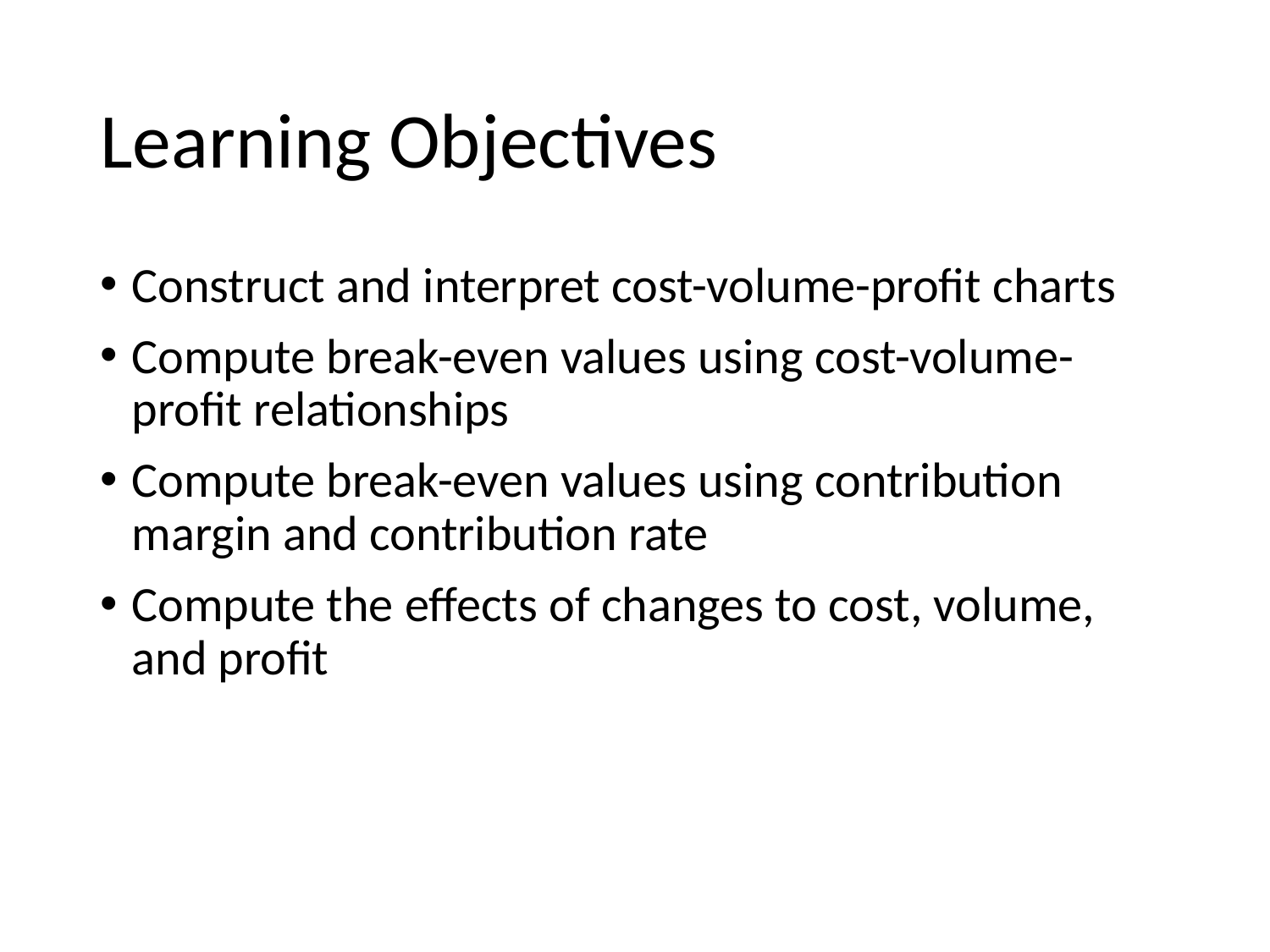

# Learning Objectives
Construct and interpret cost-volume-profit charts
Compute break-even values using cost-volume-profit relationships
Compute break-even values using contribution margin and contribution rate
Compute the effects of changes to cost, volume, and profit